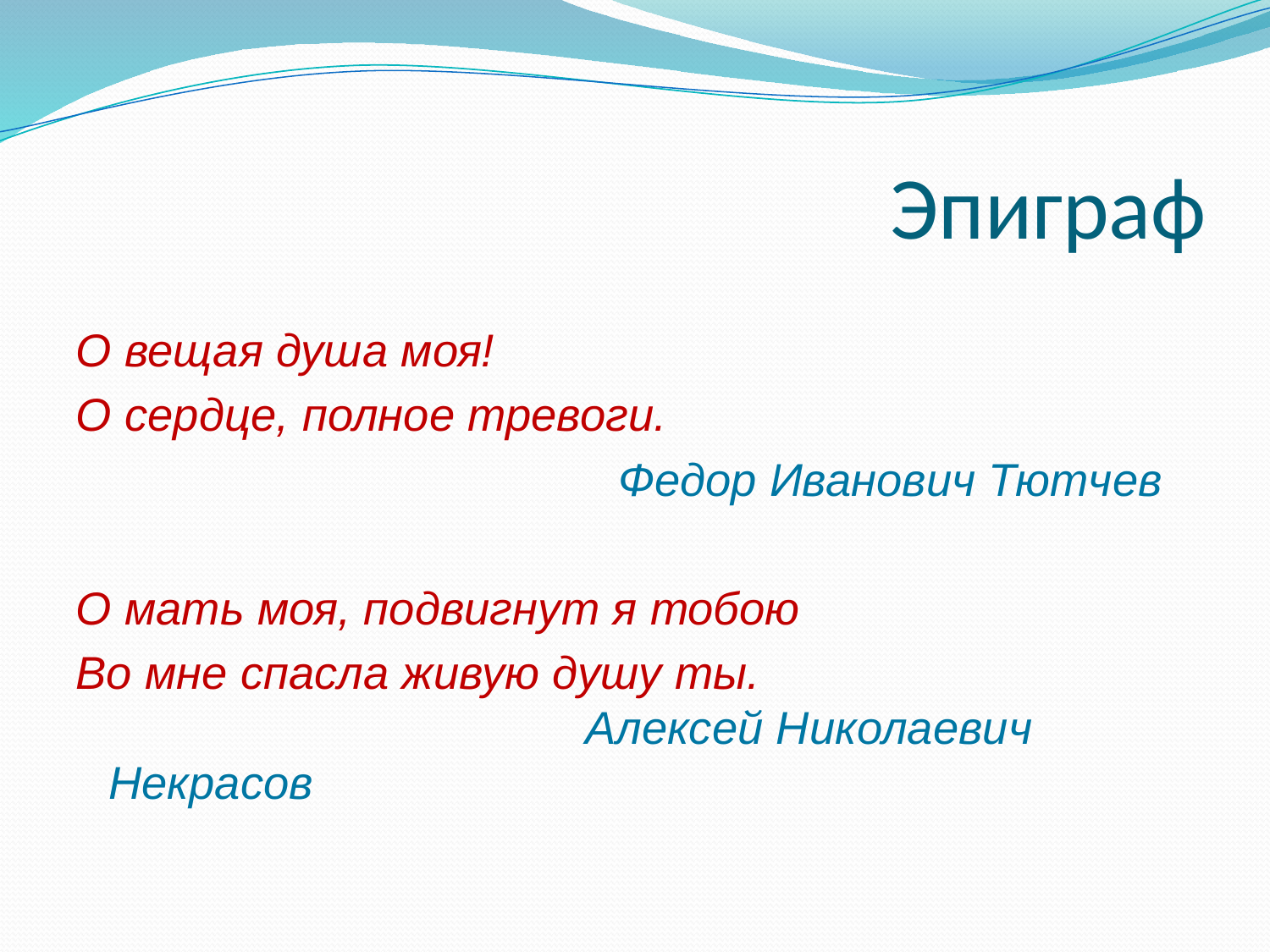

# Эпиграф

О вещая душа моя!
О сердце, полное тревоги.
                                          Федор Иванович Тютчев

О мать моя, подвигнут я тобою
Во мне спасла живую душу ты.
                                     Алексей Николаевич Некрасов